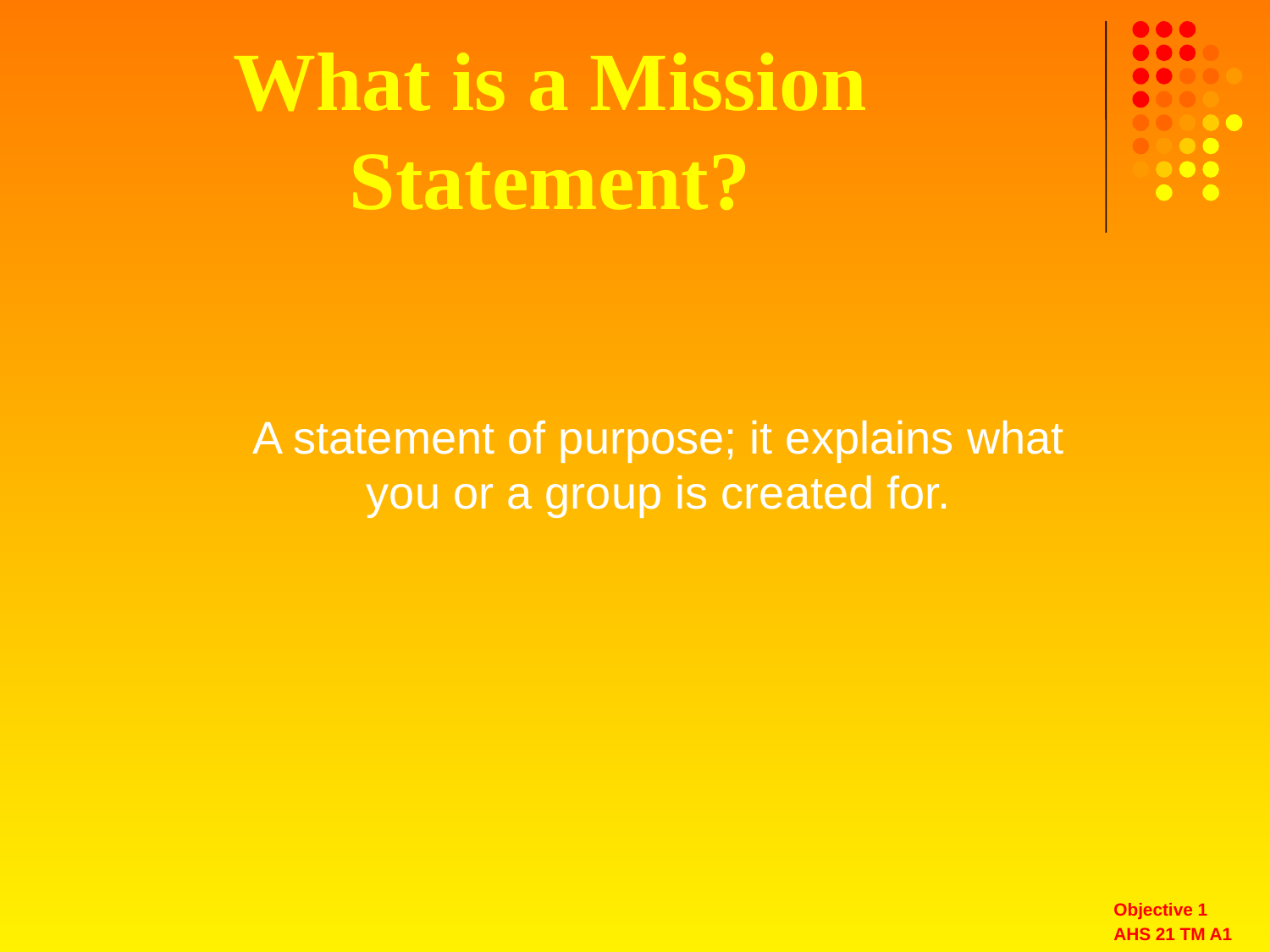

# What is a Mission Statement?
	A statement of purpose; it explains what you or a group is created for.
Objective 1
AHS 21 TM A1